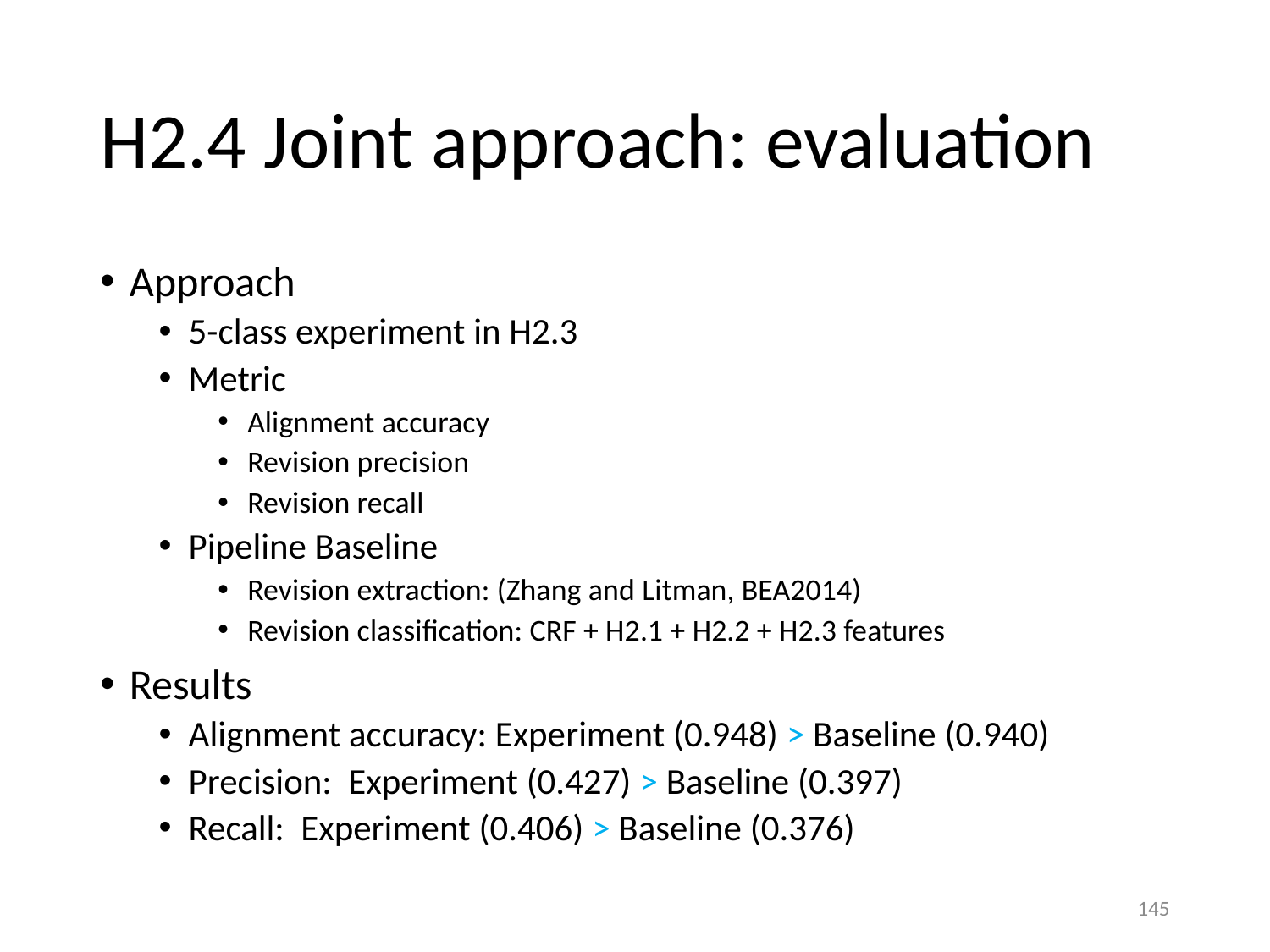

# H2.4 Joint approach: evaluation
Approach
5-class experiment in H2.3
Metric
Alignment accuracy
Revision precision
Revision recall
Pipeline Baseline
Revision extraction: (Zhang and Litman, BEA2014)
Revision classification: CRF + H2.1 + H2.2 + H2.3 features
Results
Alignment accuracy: Experiment (0.948) > Baseline (0.940)
Precision:  Experiment (0.427) > Baseline (0.397)
Recall:  Experiment (0.406) > Baseline (0.376)
145